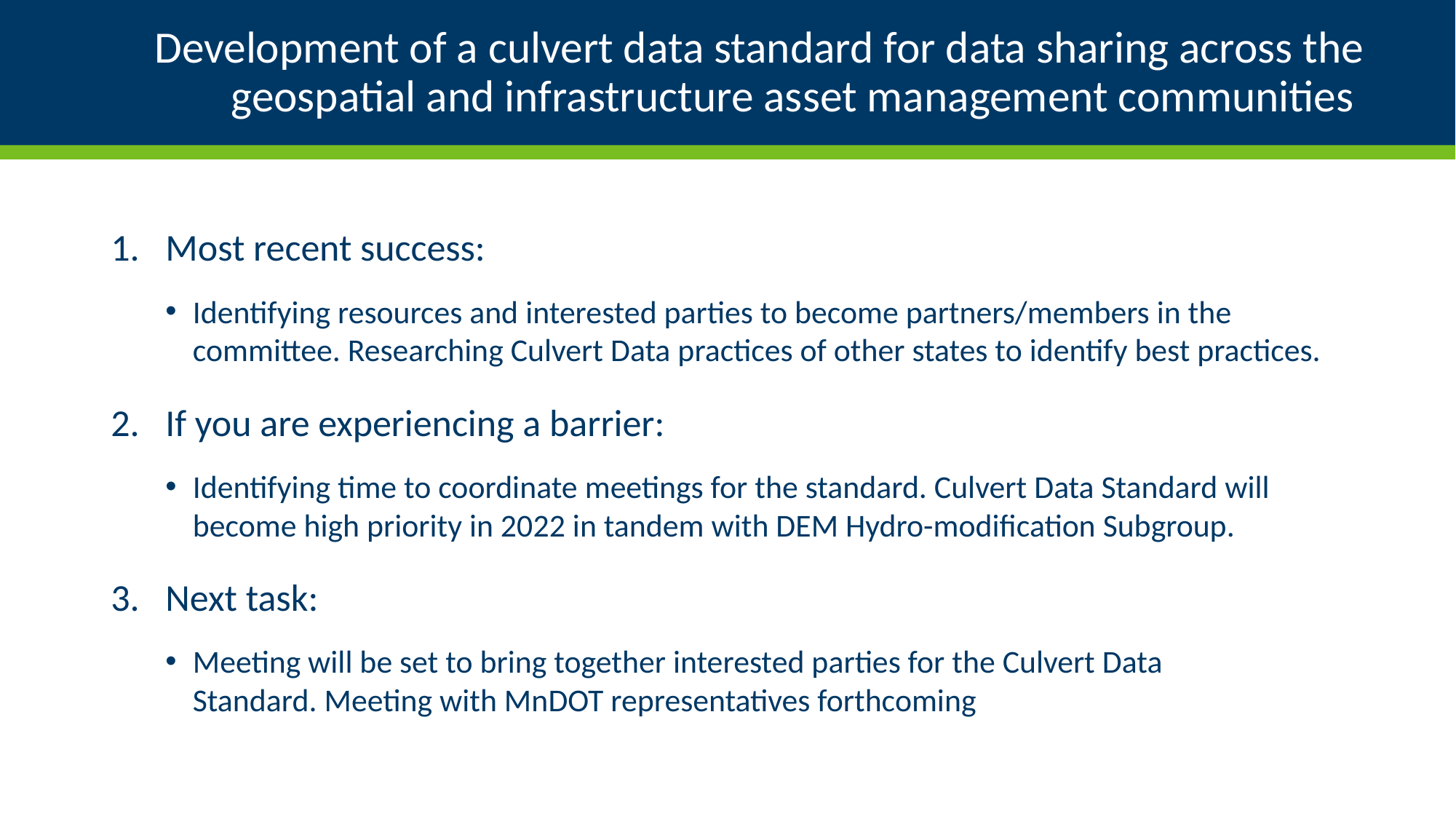

# Development of a culvert data standard for data sharing across the geospatial and infrastructure asset management communities
Most recent success:
Identifying resources and interested parties to become partners/members in the committee. Researching Culvert Data practices of other states to identify best practices.
If you are experiencing a barrier:
Identifying time to coordinate meetings for the standard. Culvert Data Standard will become high priority in 2022 in tandem with DEM Hydro-modification Subgroup.
Next task:
Meeting will be set to bring together interested parties for the Culvert Data Standard. Meeting with MnDOT representatives forthcoming